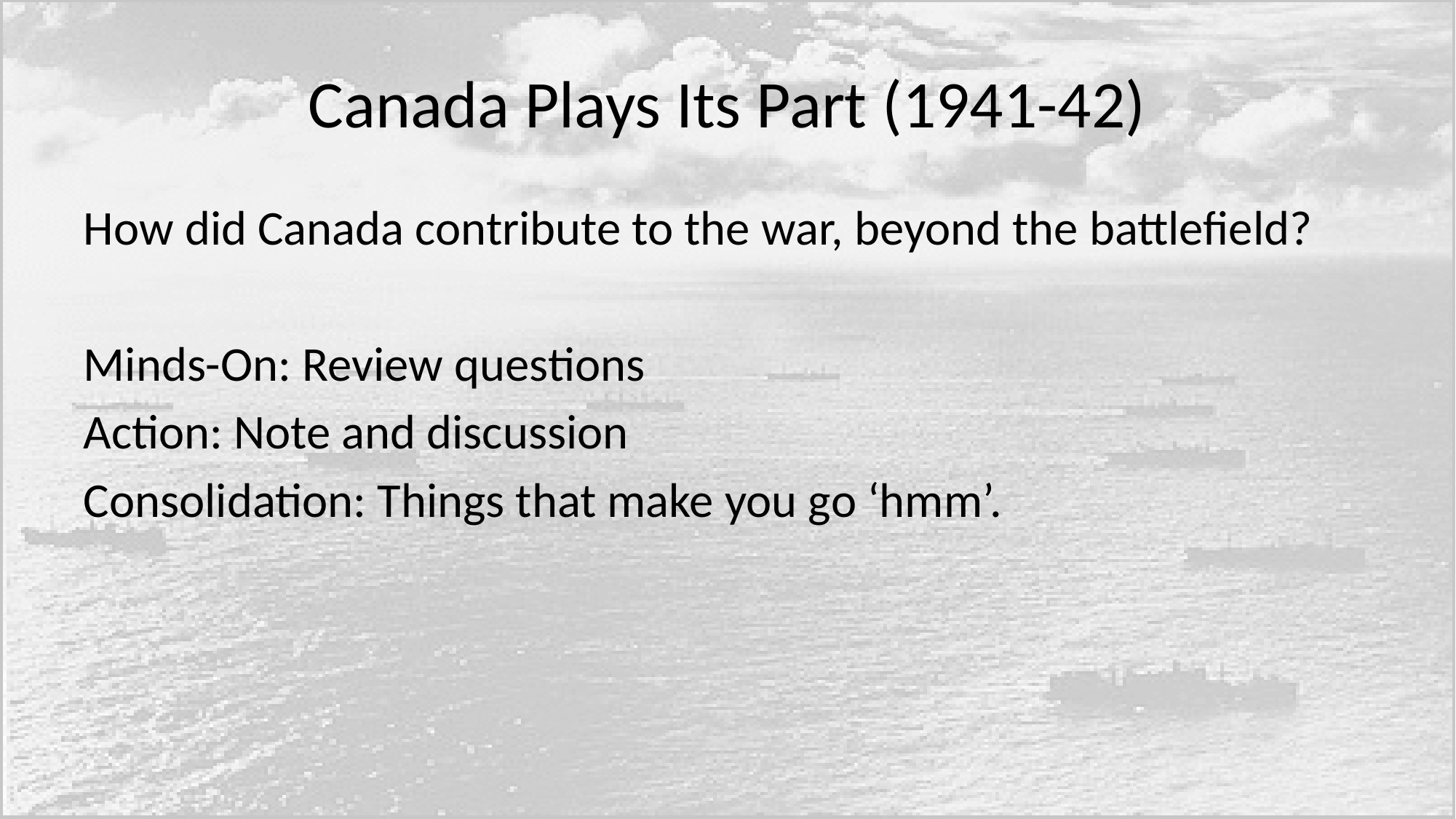

# Canada Plays Its Part (1941-42)
How did Canada contribute to the war, beyond the battlefield?

Minds-On: Review questions
Action: Note and discussion
Consolidation: Things that make you go ‘hmm’.